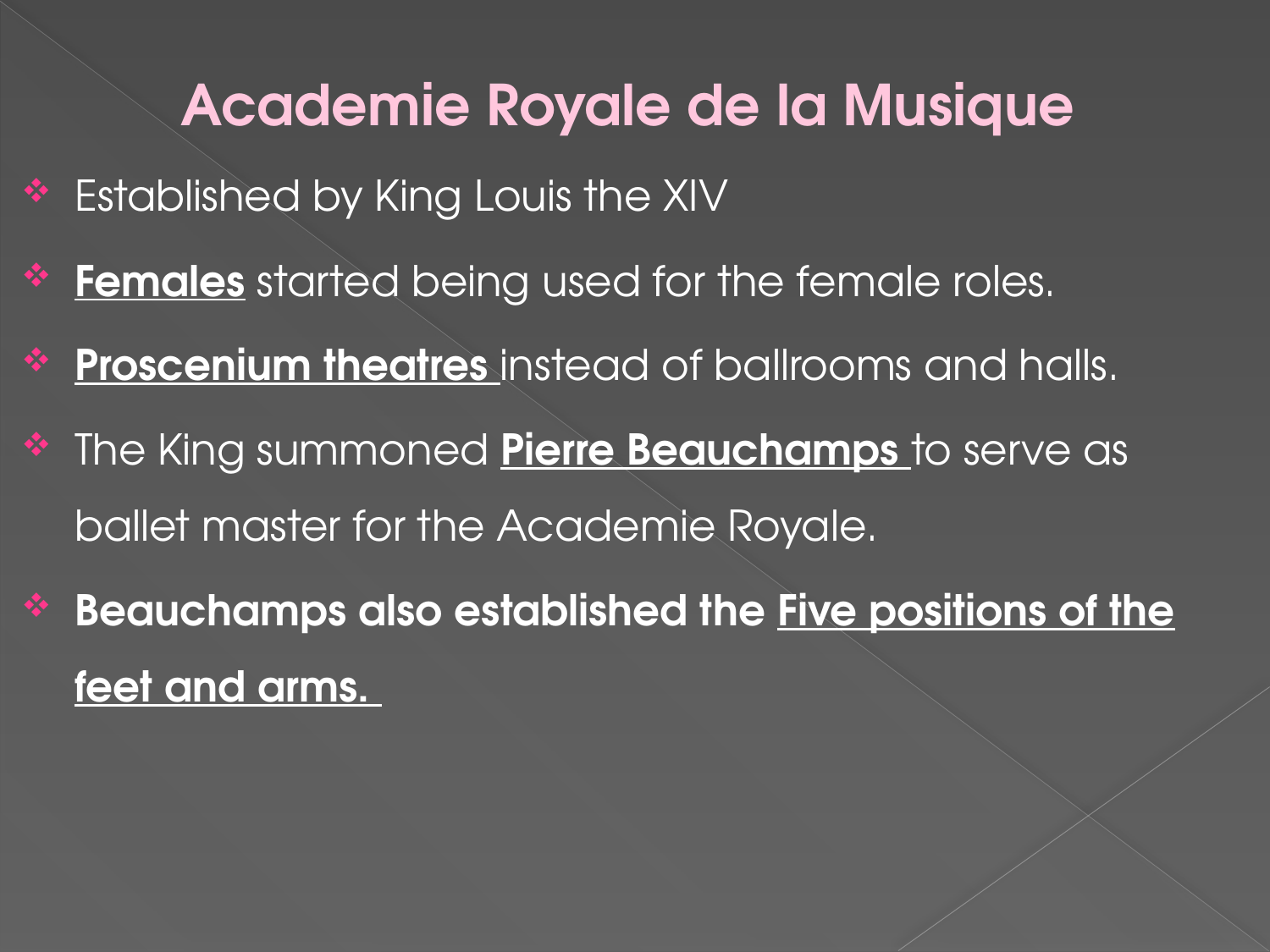

Academie Royale de la Musique
Established by King Louis the XIV
Females started being used for the female roles.
Proscenium theatres instead of ballrooms and halls.
The King summoned Pierre Beauchamps to serve as ballet master for the Academie Royale.
Beauchamps also established the Five positions of the feet and arms.